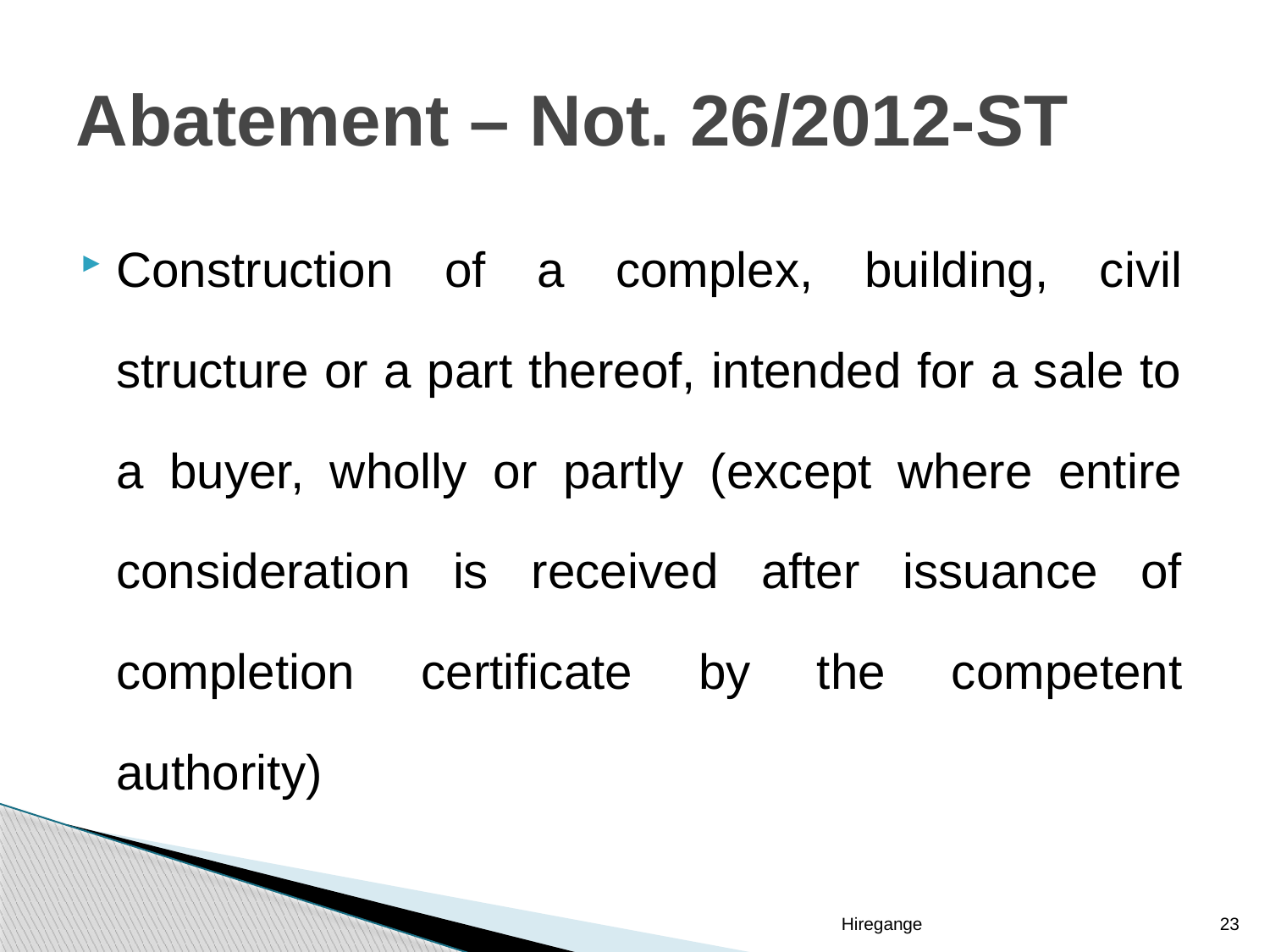

# Abatement – Not. 26/2012-ST
Construction of a complex, building, civil structure or a part thereof, intended for a sale to a buyer, wholly or partly (except where entire consideration is received after issuance of completion certificate by the competent authority)
Hiregange
23